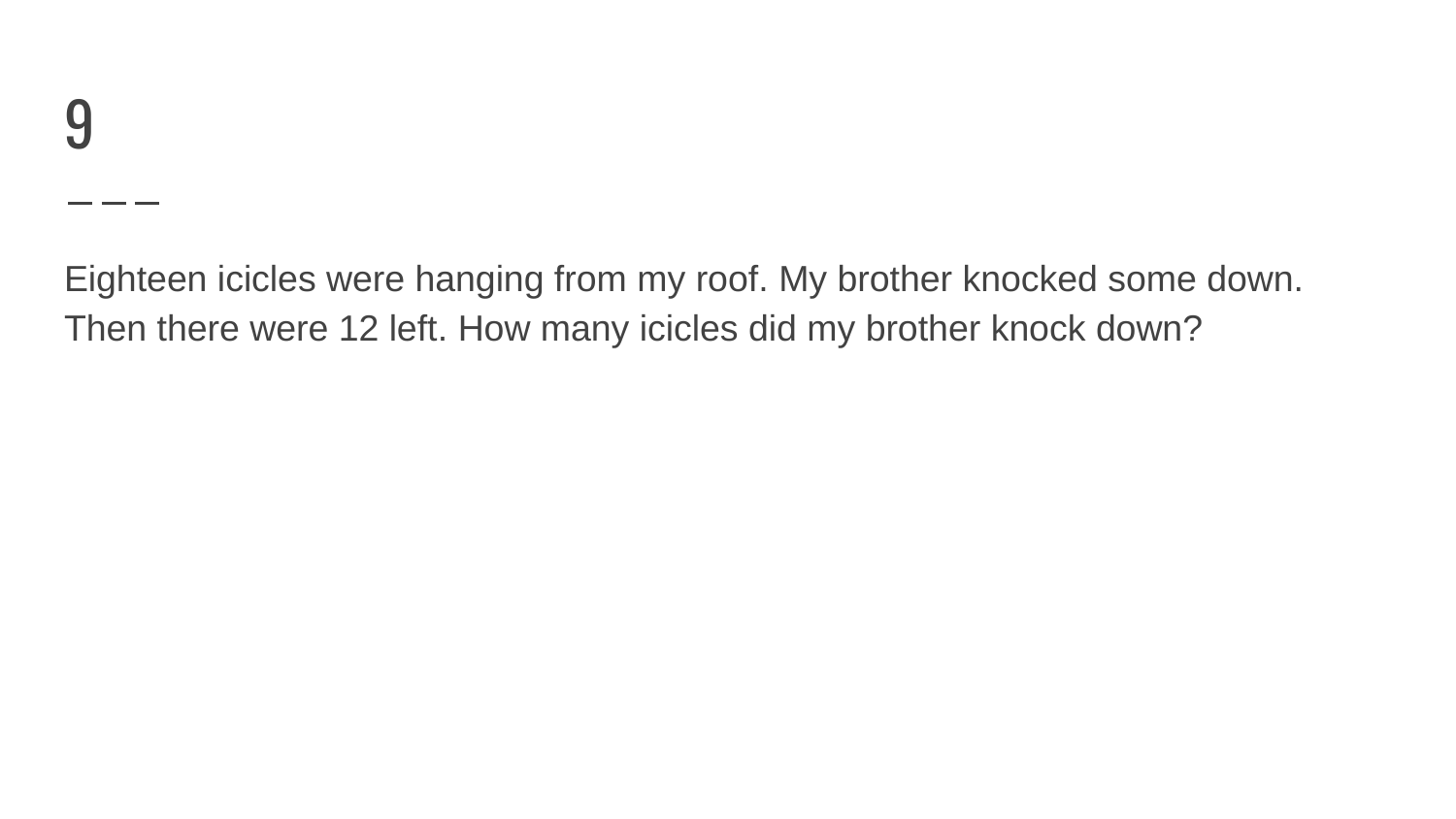

# 9
Eighteen icicles were hanging from my roof. My brother knocked some down. Then there were 12 left. How many icicles did my brother knock down?